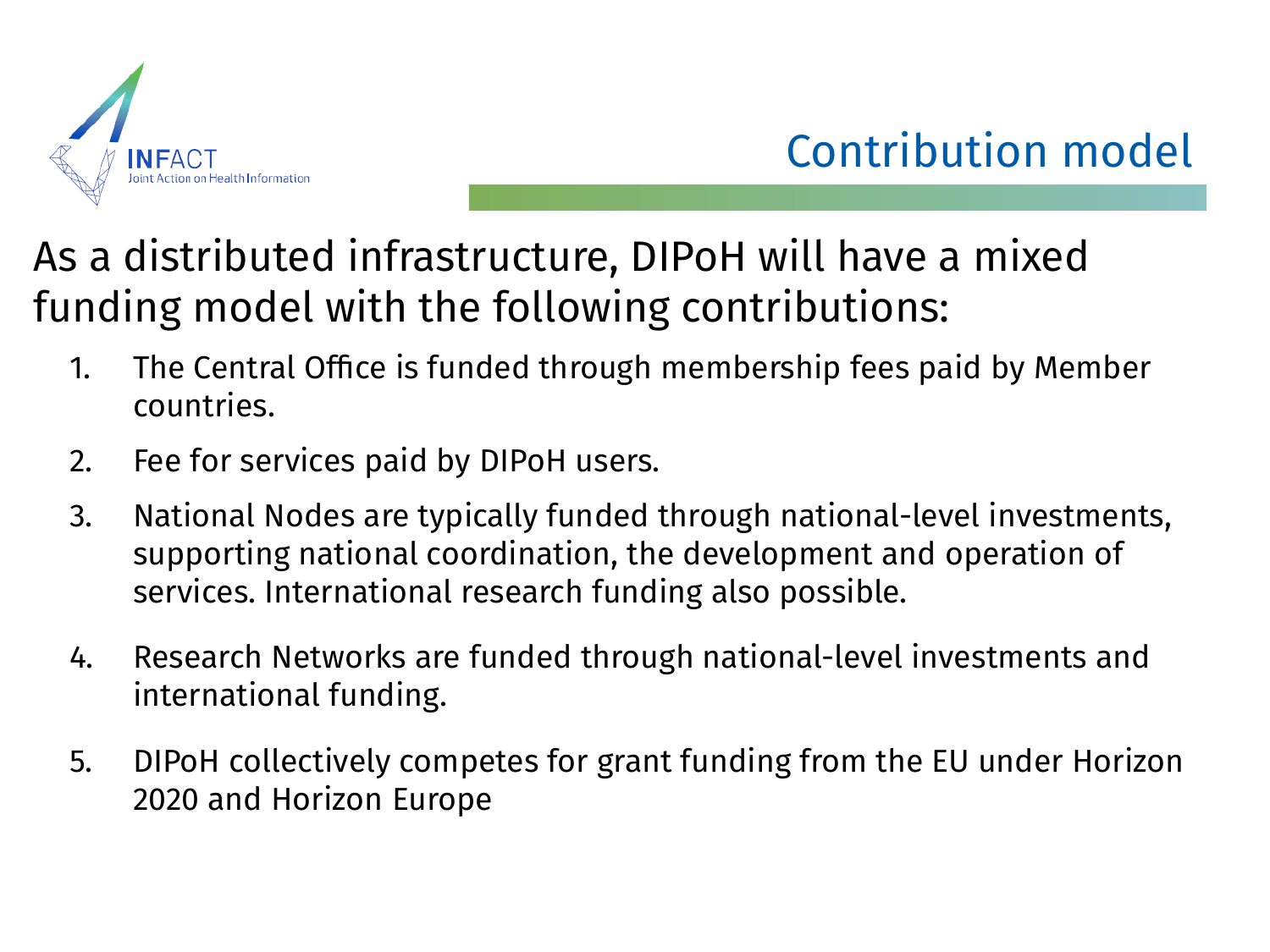

# Contribution model
As a distributed infrastructure, DIPoH will have a mixed funding model with the following contributions:
The Central Office is funded through membership fees paid by Member countries.
Fee for services paid by DIPoH users.
National Nodes are typically funded through national-level investments, supporting national coordination, the development and operation of services. International research funding also possible.
Research Networks are funded through national-level investments and international funding.
DIPoH collectively competes for grant funding from the EU under Horizon 2020 and Horizon Europe